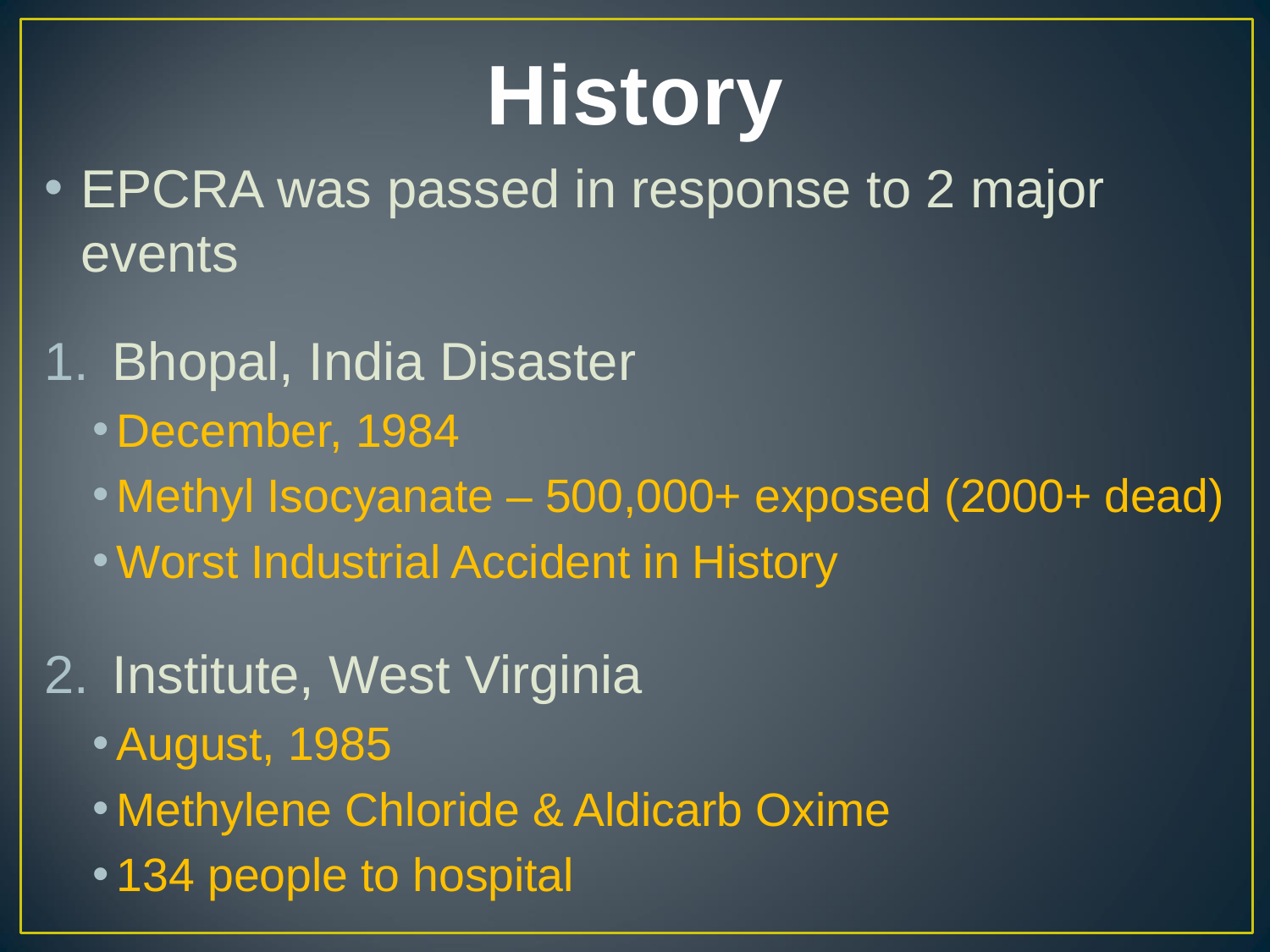

# History
EPCRA was passed in response to 2 major events

Bhopal, India Disaster
December, 1984
Methyl Isocyanate – 500,000+ exposed (2000+ dead)
Worst Industrial Accident in History

Institute, West Virginia
August, 1985
Methylene Chloride & Aldicarb Oxime
134 people to hospital